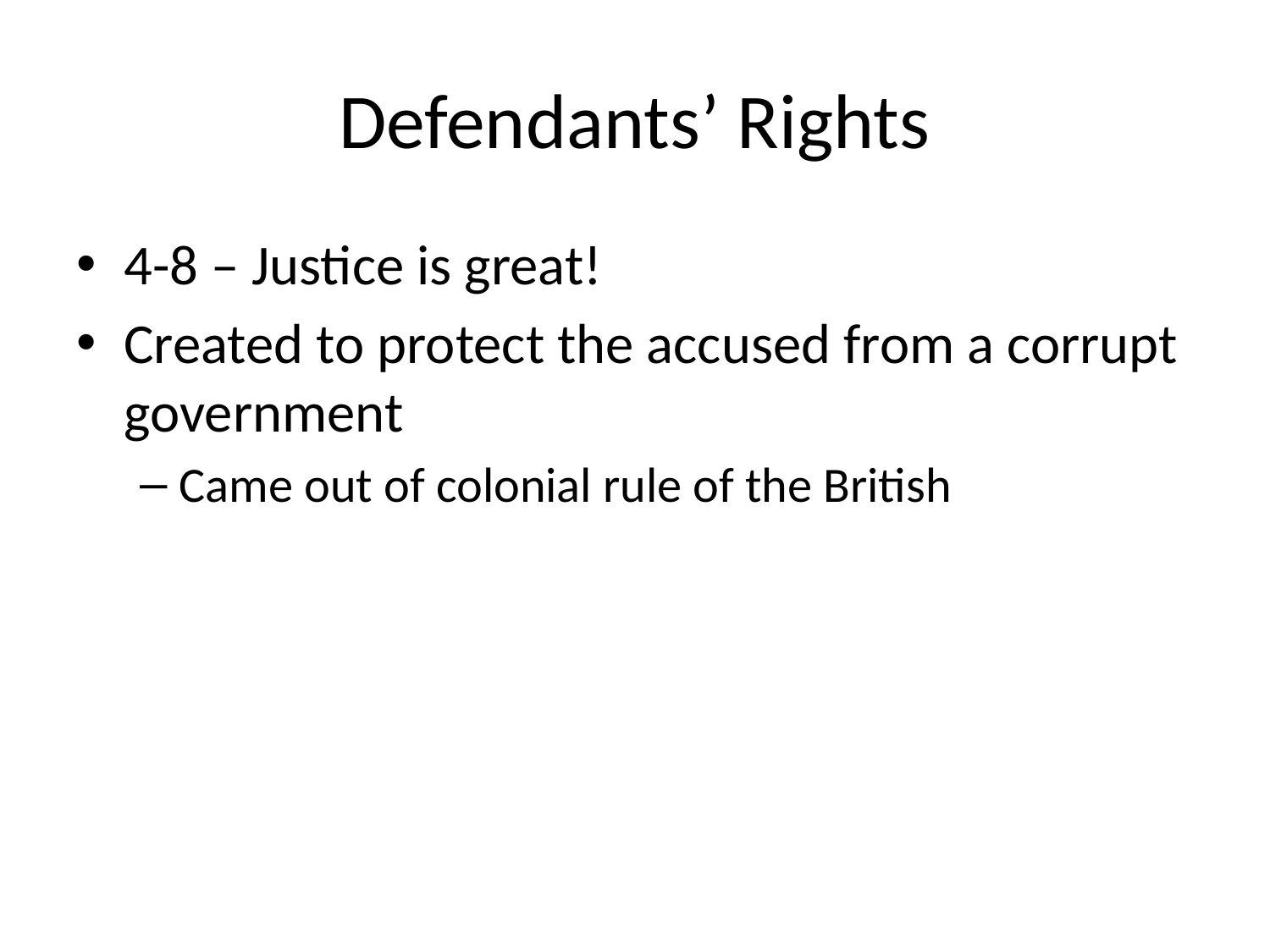

# Defendants’ Rights
4-8 – Justice is great!
Created to protect the accused from a corrupt government
Came out of colonial rule of the British